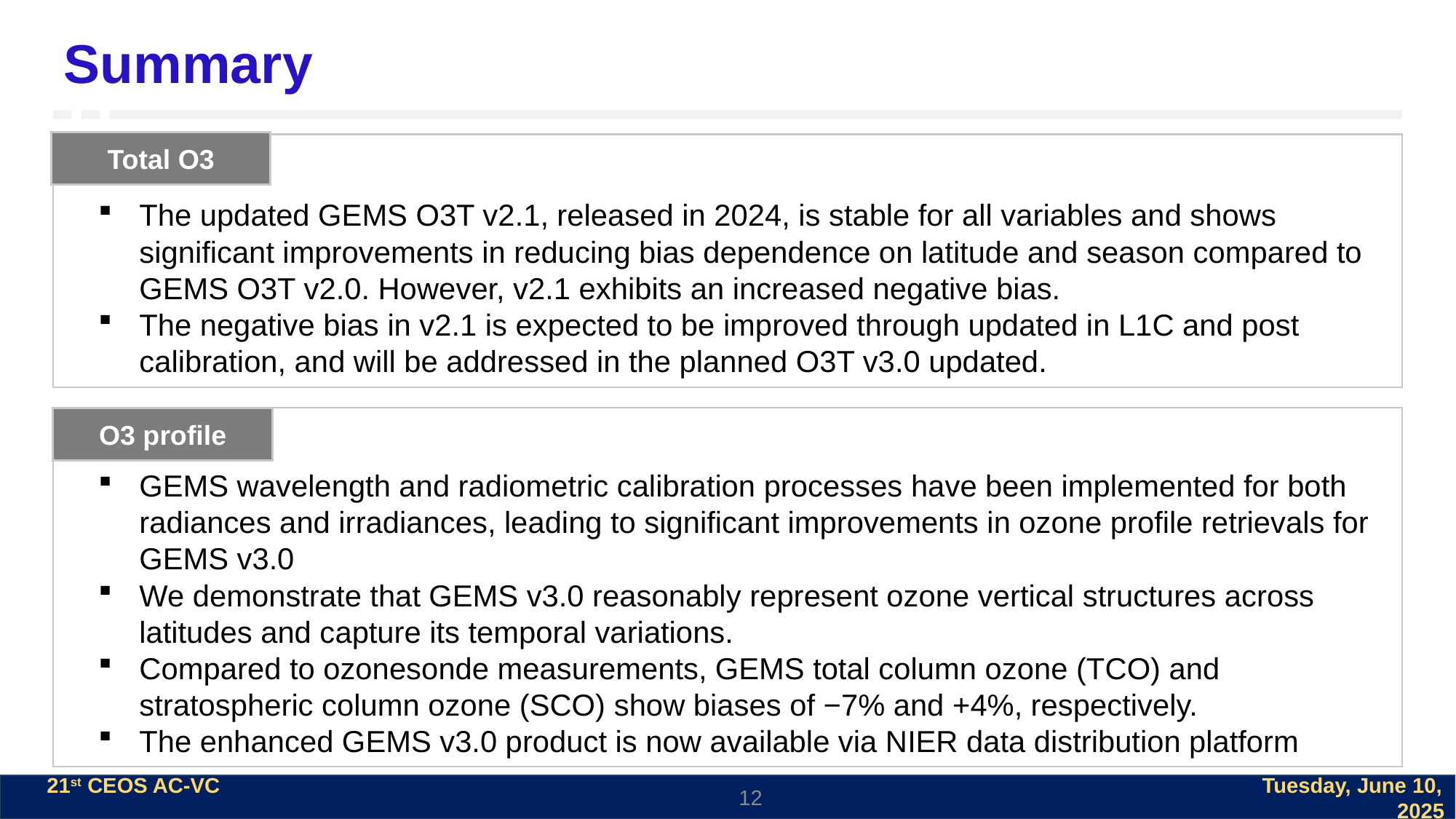

# Summary
Total O3

The updated GEMS O3T v2.1, released in 2024, is stable for all variables and shows significant improvements in reducing bias dependence on latitude and season compared to GEMS O3T v2.0. However, v2.1 exhibits an increased negative bias.
The negative bias in v2.1 is expected to be improved through updated in L1C and post calibration, and will be addressed in the planned O3T v3.0 updated.

O3 profile
GEMS wavelength and radiometric calibration processes have been implemented for both radiances and irradiances, leading to significant improvements in ozone profile retrievals for GEMS v3.0
We demonstrate that GEMS v3.0 reasonably represent ozone vertical structures across latitudes and capture its temporal variations.
Compared to ozonesonde measurements, GEMS total column ozone (TCO) and stratospheric column ozone (SCO) show biases of −7% and +4%, respectively.
The enhanced GEMS v3.0 product is now available via NIER data distribution platform